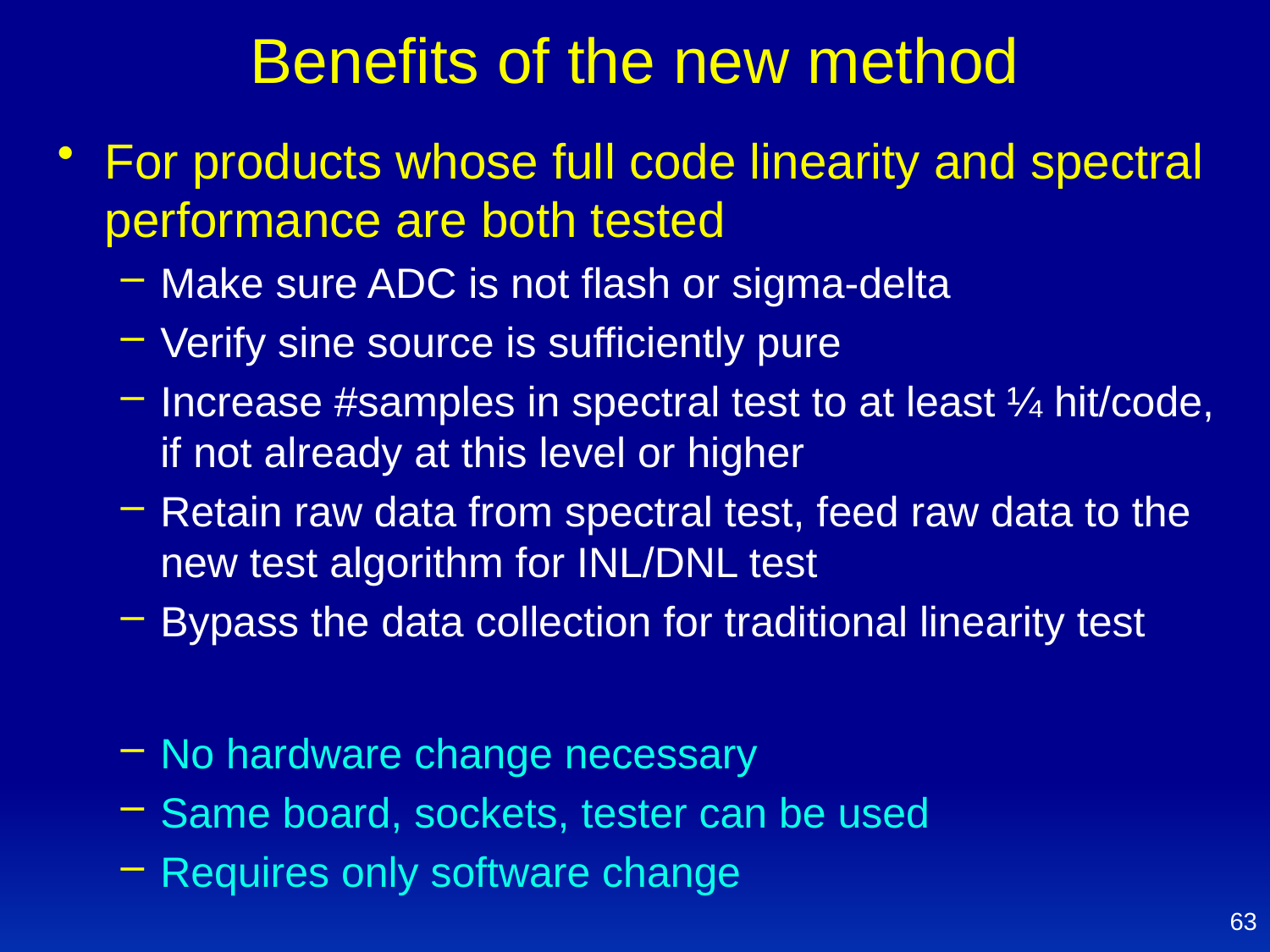

# Benefits of the new method
For products whose full code linearity and spectral performance are both tested
Make sure ADC is not flash or sigma-delta
Verify sine source is sufficiently pure
Increase #samples in spectral test to at least ¼ hit/code, if not already at this level or higher
Retain raw data from spectral test, feed raw data to the new test algorithm for INL/DNL test
Bypass the data collection for traditional linearity test

No hardware change necessary
Same board, sockets, tester can be used
Requires only software change
63